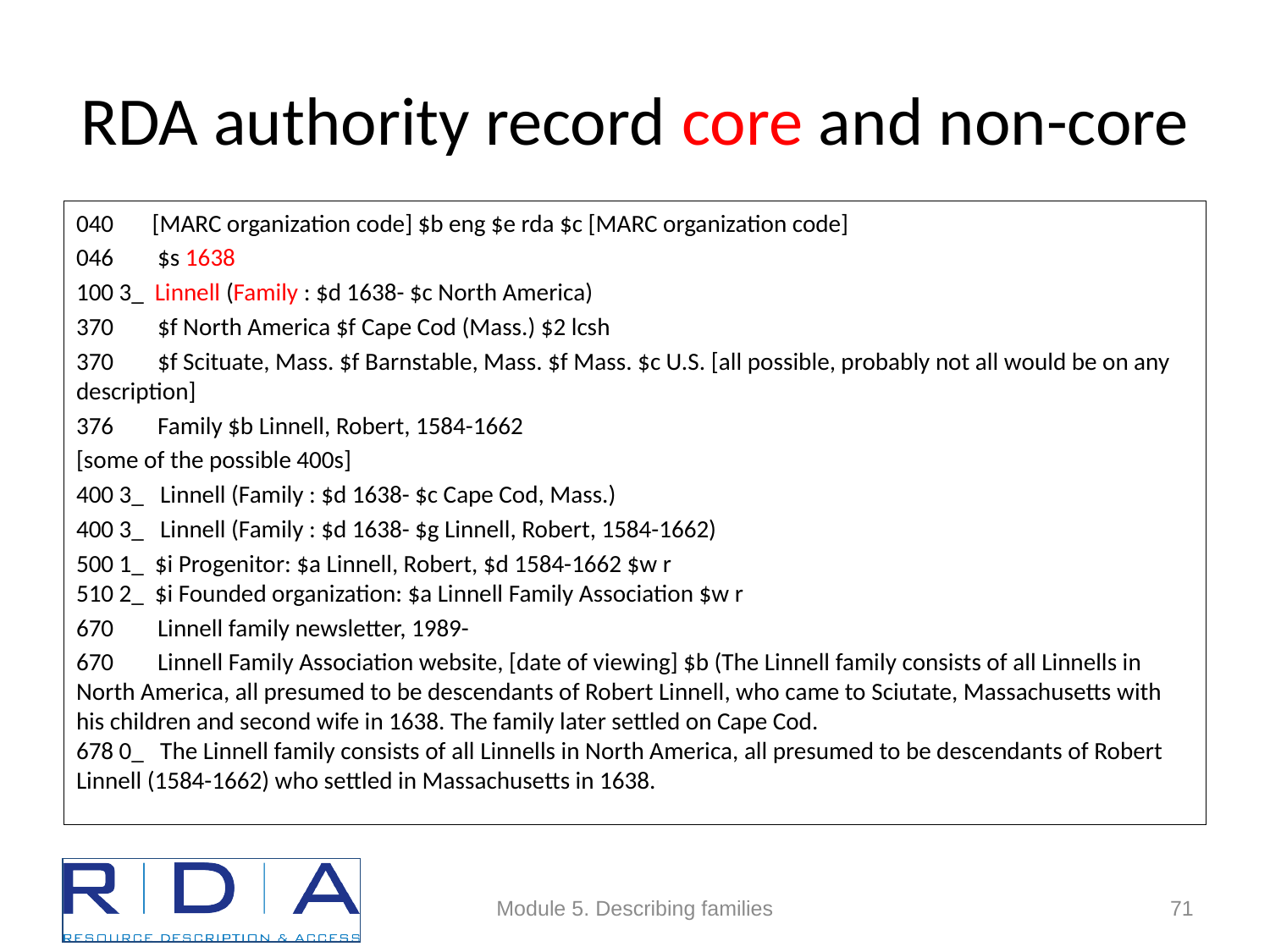

# RDA authority record core and non-core
040       [MARC organization code] $b eng $e rda $c [MARC organization code]
046        $s 1638
100 3_  Linnell (Family : $d 1638- $c North America)
370        $f North America $f Cape Cod (Mass.) $2 lcsh
370        $f Scituate, Mass. $f Barnstable, Mass. $f Mass. $c U.S. [all possible, probably not all would be on any description]
376        Family $b Linnell, Robert, 1584-1662
[some of the possible 400s]
400 3_   Linnell (Family : $d 1638- $c Cape Cod, Mass.)
400 3_   Linnell (Family : $d 1638- $g Linnell, Robert, 1584-1662)
500 1_  $i Progenitor: $a Linnell, Robert, $d 1584-1662 $w r
510 2_  $i Founded organization: $a Linnell Family Association $w r
670        Linnell family newsletter, 1989-
670        Linnell Family Association website, [date of viewing] $b (The Linnell family consists of all Linnells in North America, all presumed to be descendants of Robert Linnell, who came to Sciutate, Massachusetts with his children and second wife in 1638. The family later settled on Cape Cod.
678 0_   The Linnell family consists of all Linnells in North America, all presumed to be descendants of Robert Linnell (1584-1662) who settled in Massachusetts in 1638.
Module 5. Describing families
71